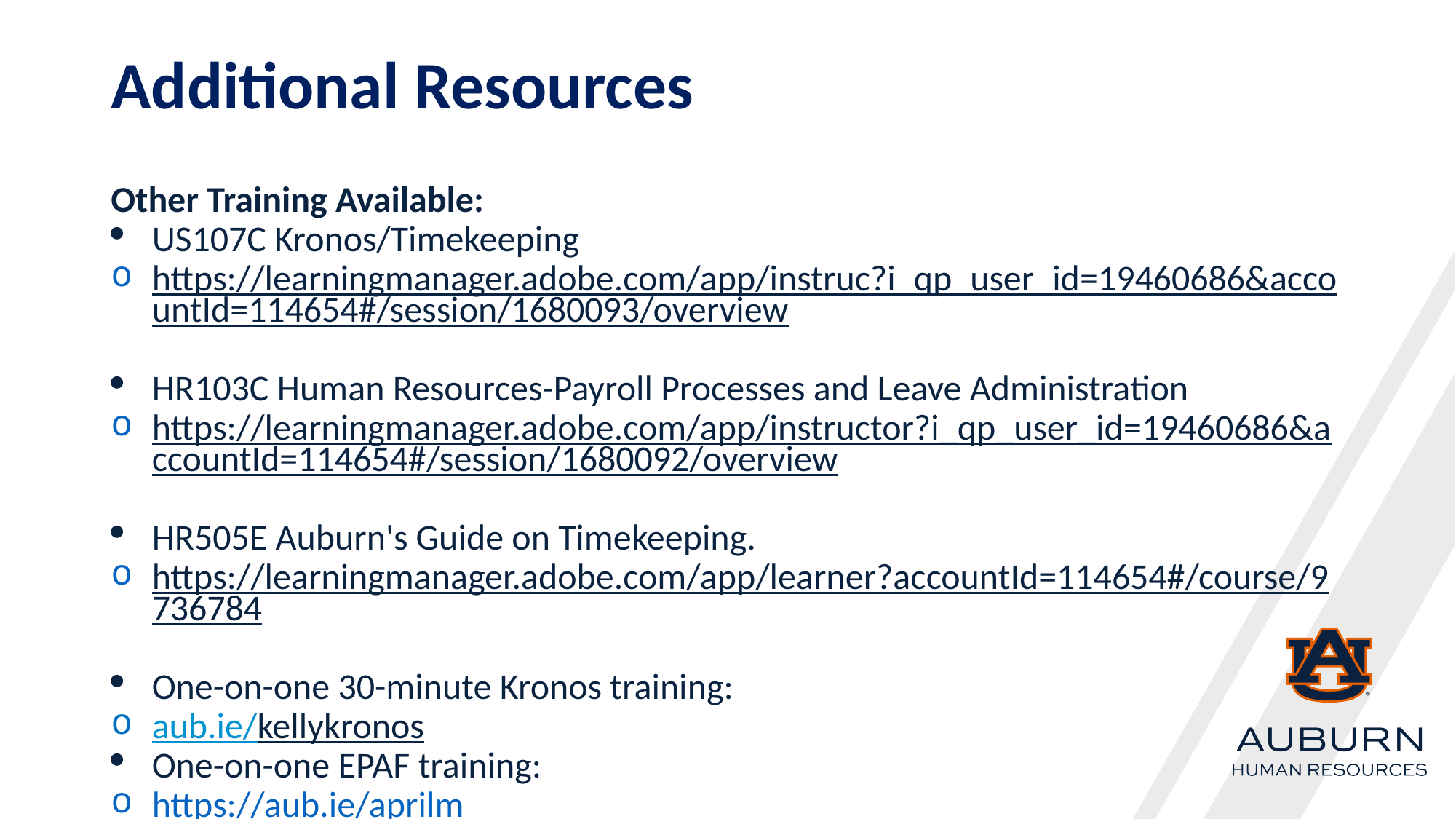

# Additional Resources
Other Training Available:
US107C Kronos/Timekeeping
https://learningmanager.adobe.com/app/instruc?i_qp_user_id=19460686&accountId=114654#/session/1680093/overview
HR103C Human Resources-Payroll Processes and Leave Administration
https://learningmanager.adobe.com/app/instructor?i_qp_user_id=19460686&accountId=114654#/session/1680092/overview
HR505E Auburn's Guide on Timekeeping.
https://learningmanager.adobe.com/app/learner?accountId=114654#/course/9736784
One-on-one 30-minute Kronos training:
aub.ie/kellykronos
One-on-one EPAF training:
https://aub.ie/aprilm